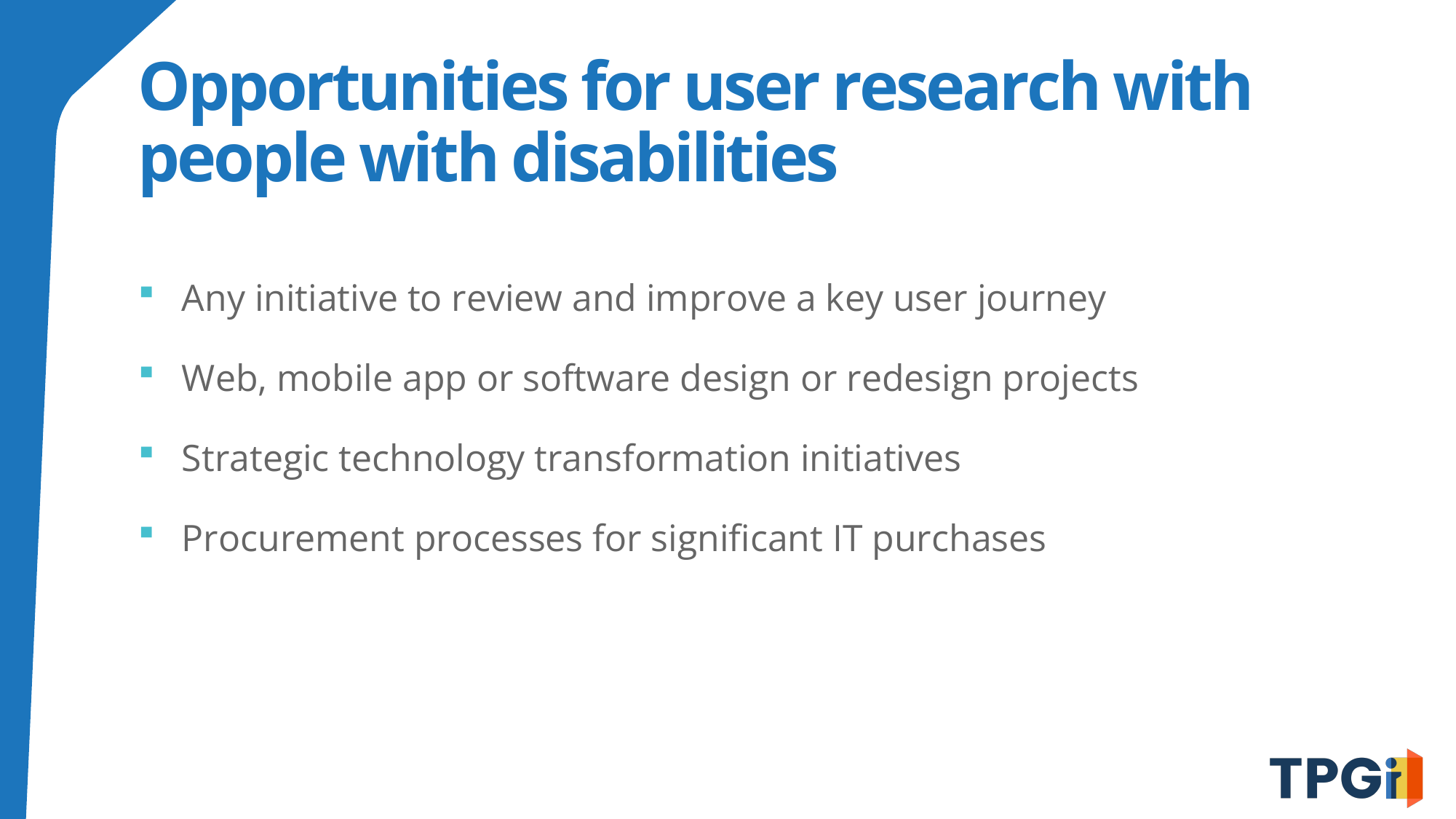

# Opportunities for user research with people with disabilities
Any initiative to review and improve a key user journey
Web, mobile app or software design or redesign projects
Strategic technology transformation initiatives
Procurement processes for significant IT purchases